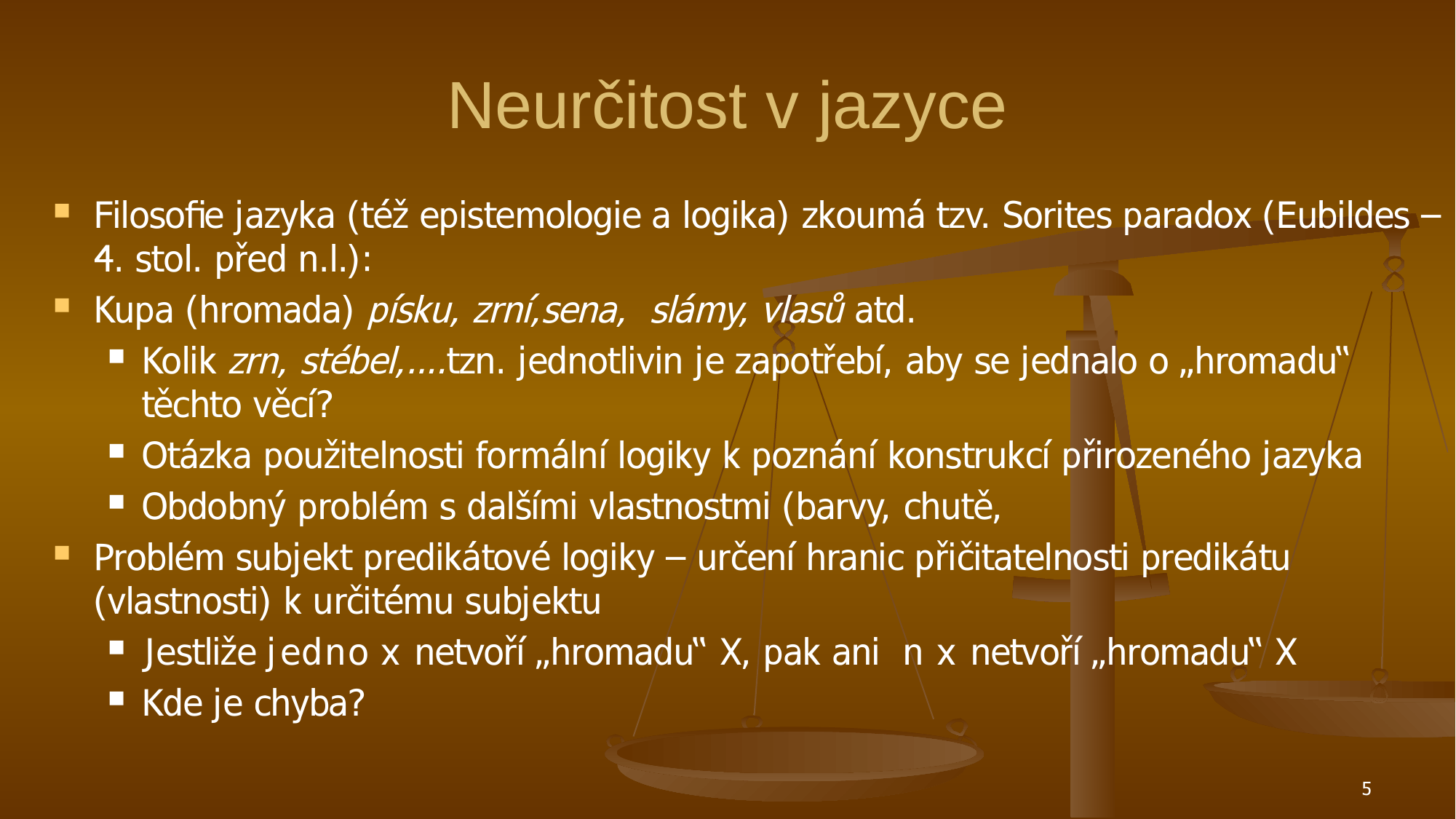

# Neurčitost v jazyce
Filosofie jazyka (též epistemologie a logika) zkoumá tzv. Sorites paradox (Eubildes – 4. stol. před n.l.):
Kupa (hromada) písku, zrní,sena,  slámy, vlasů atd.
Kolik zrn, stébel,….tzn. jednotlivin je zapotřebí, aby se jednalo o „hromadu“ těchto věcí?
Otázka použitelnosti formální logiky k poznání konstrukcí přirozeného jazyka
Obdobný problém s dalšími vlastnostmi (barvy, chutě,
Problém subjekt predikátové logiky – určení hranic přičitatelnosti predikátu (vlastnosti) k určitému subjektu
Jestliže jedno x netvoří „hromadu“ X, pak ani  n x netvoří „hromadu“ X
Kde je chyba?
5